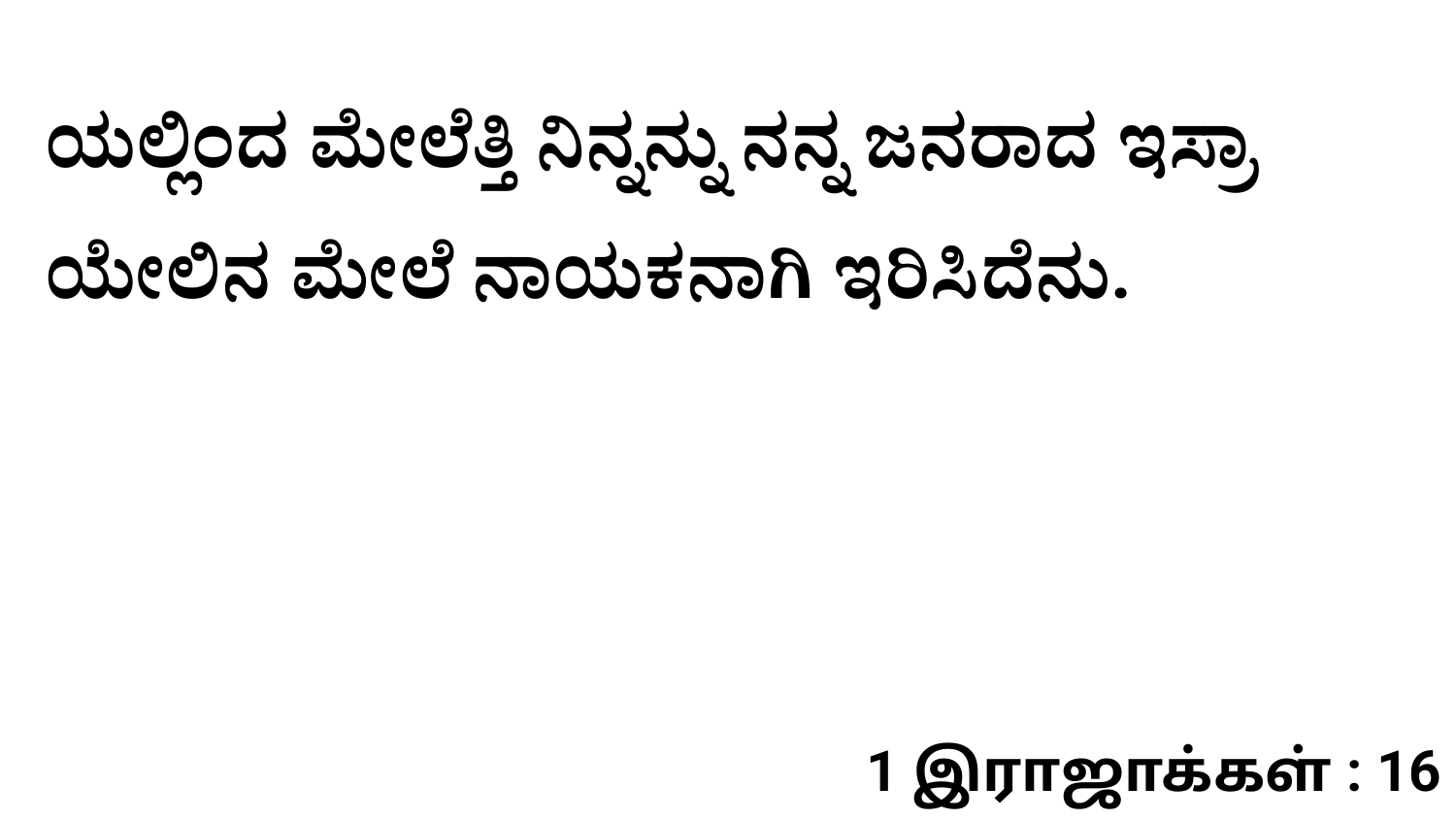

ಯಲ್ಲಿಂದ ಮೇಲೆತ್ತಿ ನಿನ್ನನ್ನು ನನ್ನ ಜನರಾದ ಇಸ್ರಾ ಯೇಲಿನ ಮೇಲೆ ನಾಯಕನಾಗಿ ಇರಿಸಿದೆನು.
1 இராஜாக்கள் : 16